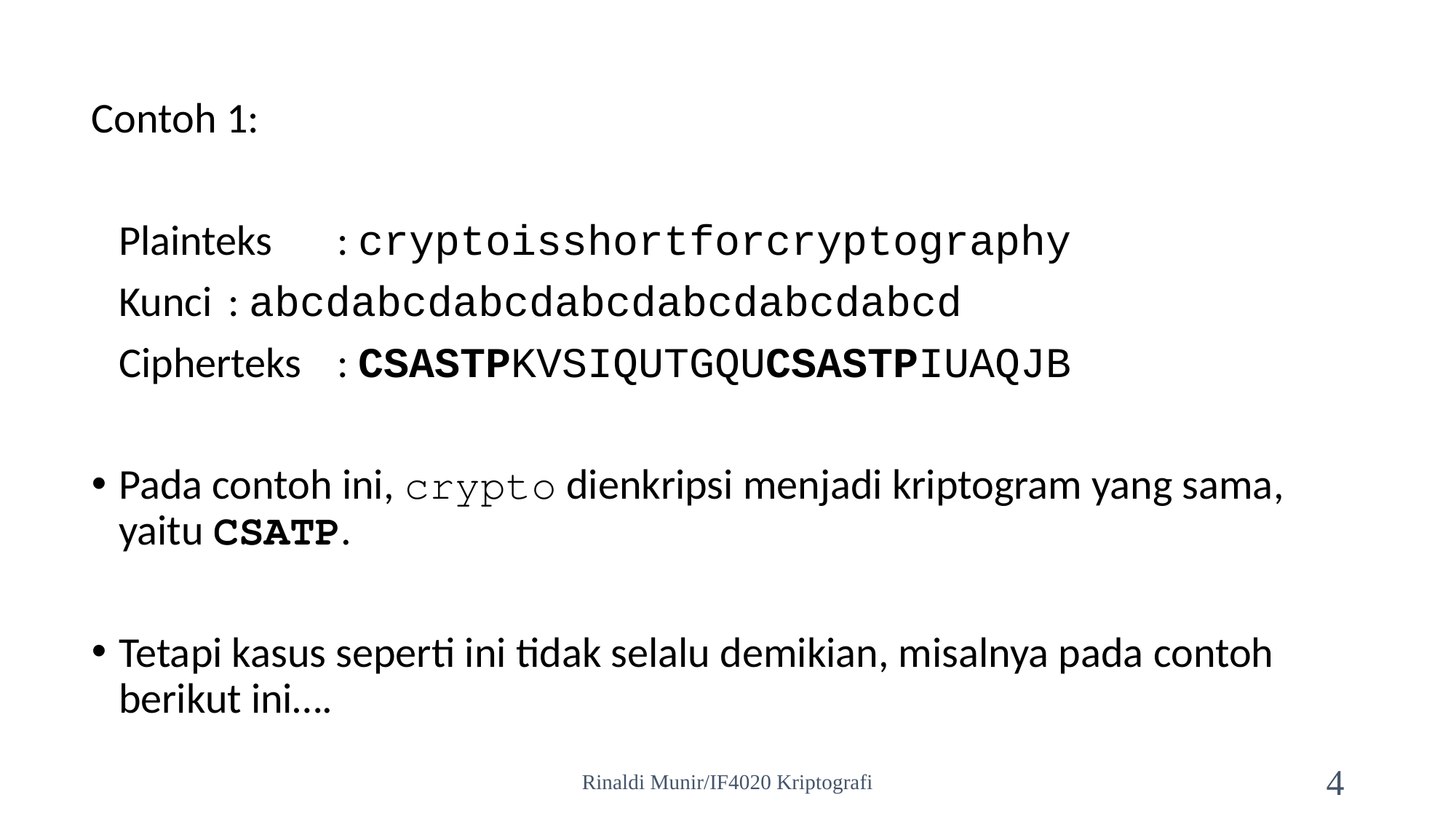

Contoh 1:

	Plainteks	: cryptoisshortforcryptography
	Kunci	: abcdabcdabcdabcdabcdabcdabcd
	Cipherteks	: CSASTPKVSIQUTGQUCSASTPIUAQJB

Pada contoh ini, crypto dienkripsi menjadi kriptogram yang sama, yaitu CSATP.

Tetapi kasus seperti ini tidak selalu demikian, misalnya pada contoh berikut ini….

Rinaldi Munir/IF4020 Kriptografi
4